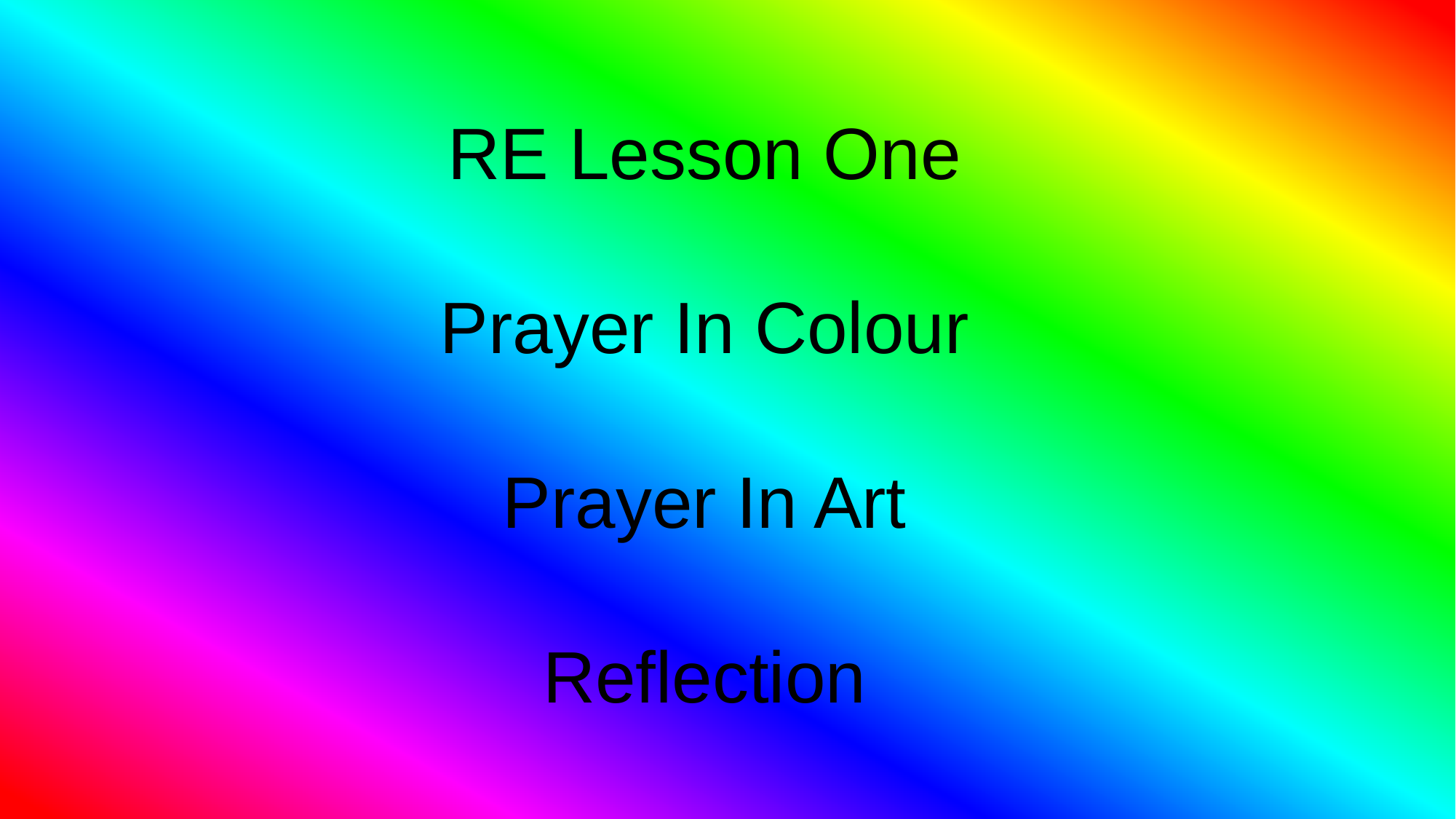

RE Lesson One

Prayer In Colour

Prayer In Art

Reflection